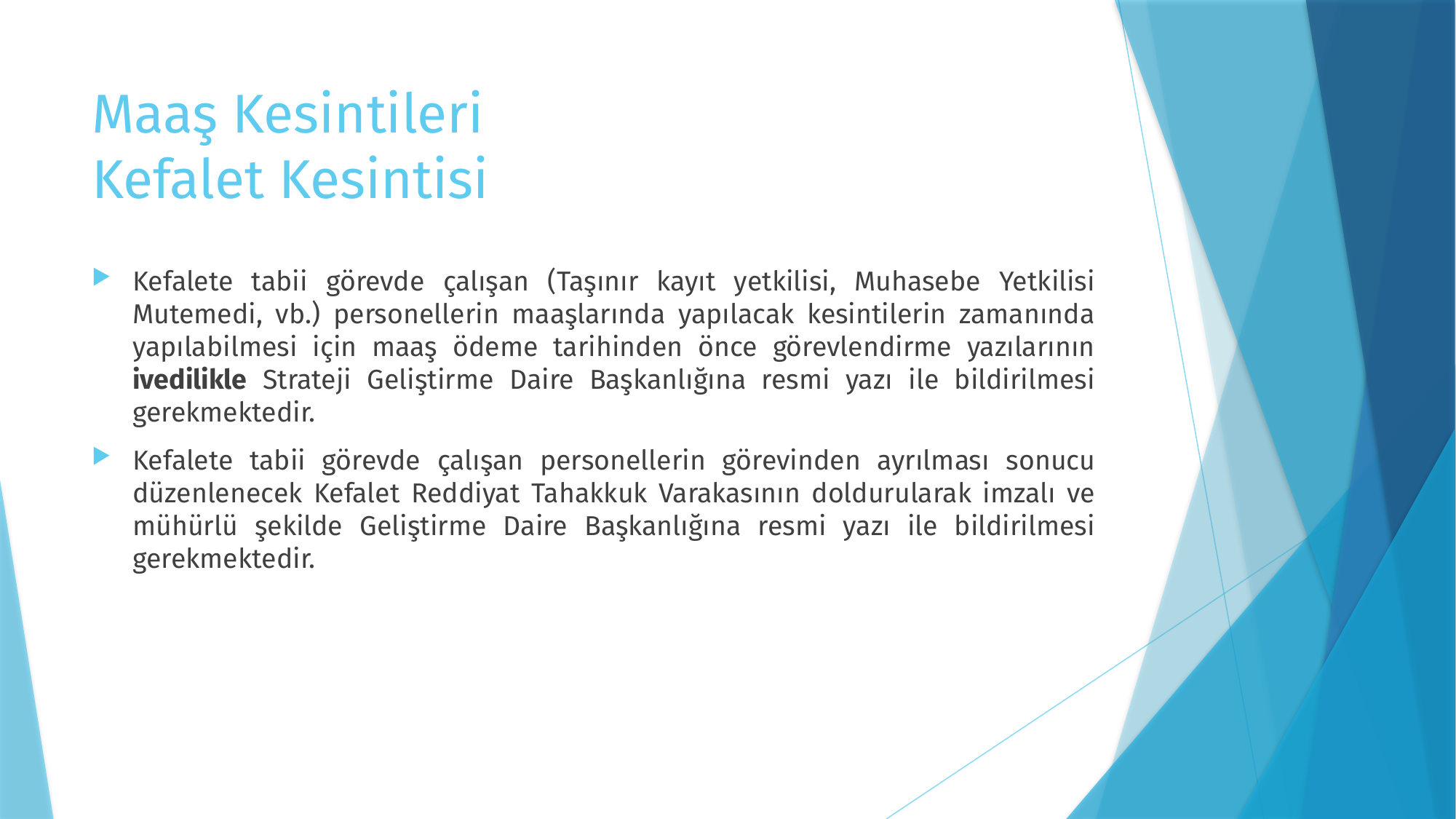

# Maaş Kesintileri Kefalet Kesintisi
Kefalete tabii görevde çalışan (Taşınır kayıt yetkilisi, Muhasebe Yetkilisi Mutemedi, vb.) personellerin maaşlarında yapılacak kesintilerin zamanında yapılabilmesi için maaş ödeme tarihinden önce görevlendirme yazılarının ivedilikle Strateji Geliştirme Daire Başkanlığına resmi yazı ile bildirilmesi gerekmektedir.
Kefalete tabii görevde çalışan personellerin görevinden ayrılması sonucu düzenlenecek Kefalet Reddiyat Tahakkuk Varakasının doldurularak imzalı ve mühürlü şekilde Geliştirme Daire Başkanlığına resmi yazı ile bildirilmesi gerekmektedir.